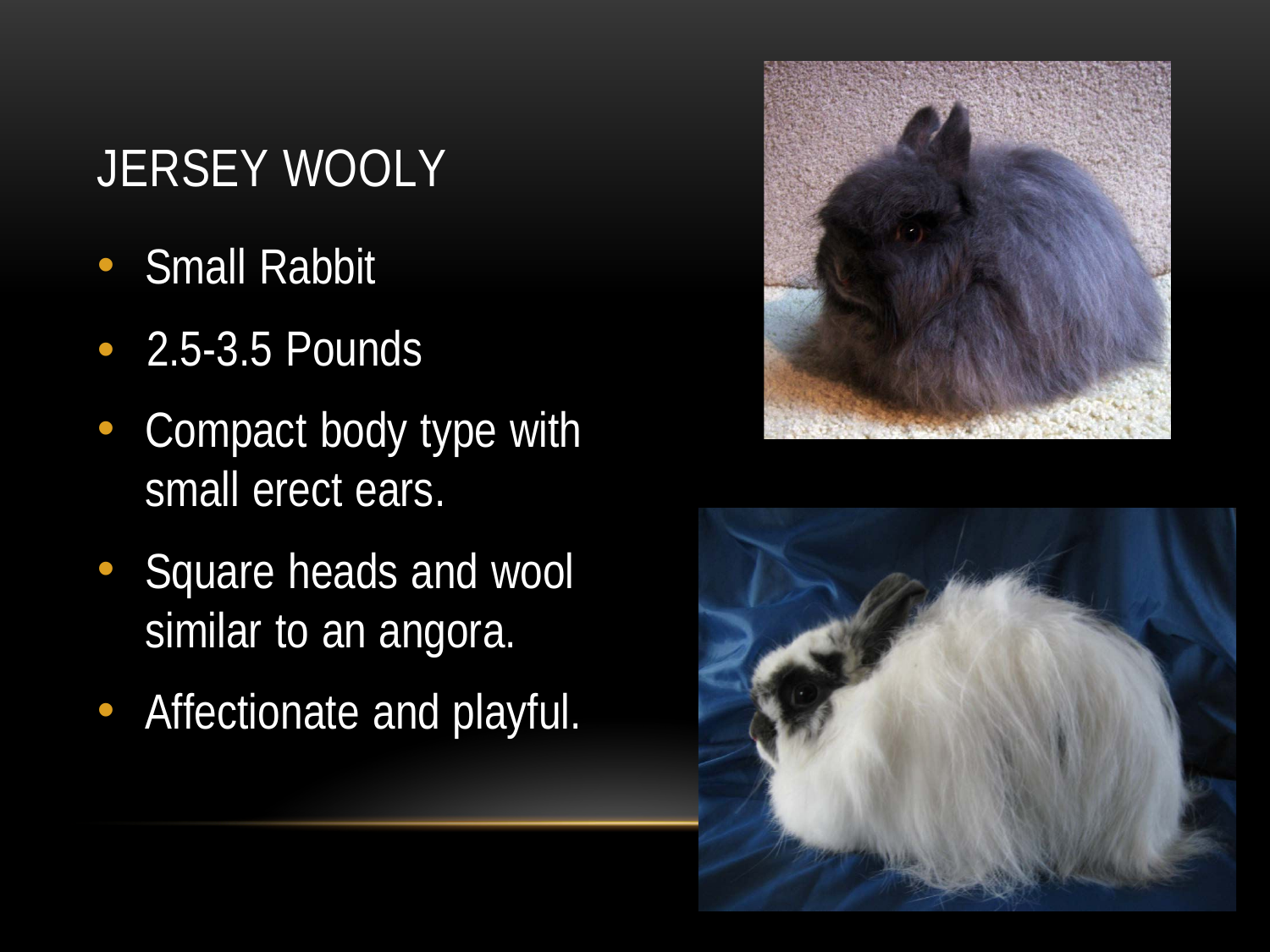

# JERSEY WOOLY
Small Rabbit
•	2.5-3.5 Pounds
Compact body type with small erect ears.
Square heads and wool similar to an angora.
Affectionate and playful.